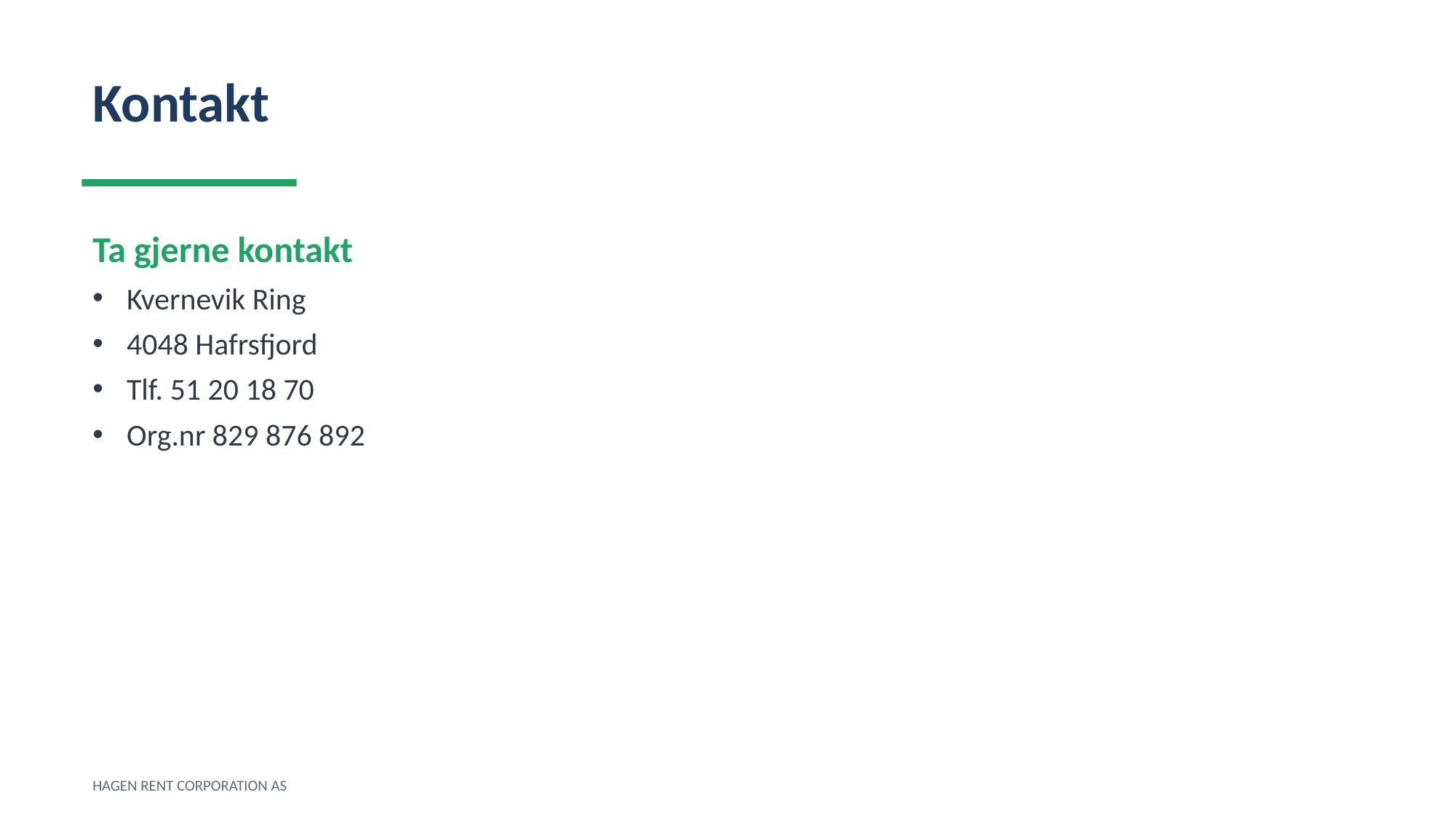

Kontakt

Ta gjerne kontakt
Kvernevik Ring
4048 Hafrsfjord
Tlf. 51 20 18 70
Org.nr 829 876 892
HAGEN RENT CORPORATION AS